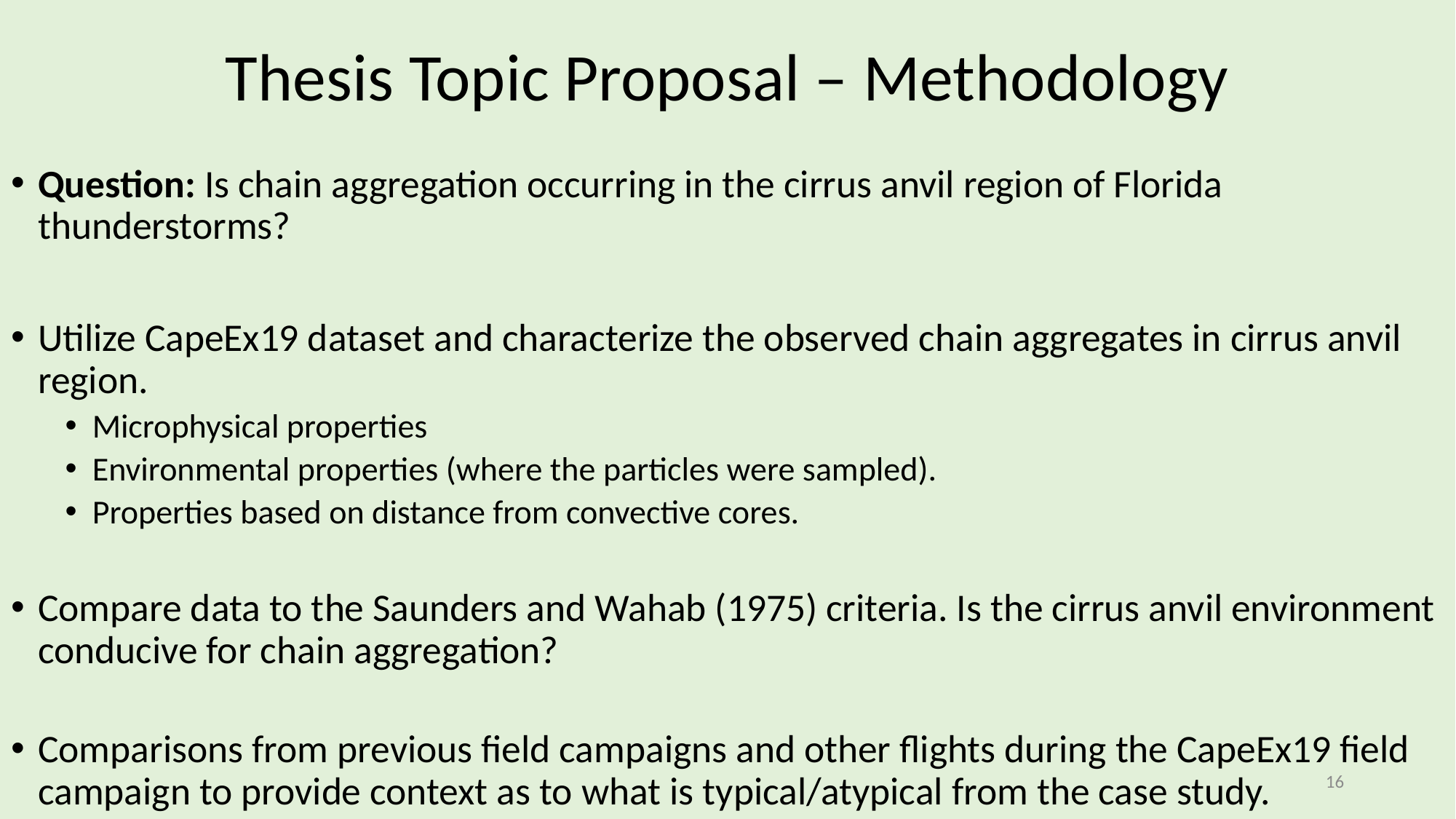

# Thesis Topic Proposal – Methodology
Question: Is chain aggregation occurring in the cirrus anvil region of Florida thunderstorms?

Utilize CapeEx19 dataset and characterize the observed chain aggregates in cirrus anvil region.
Microphysical properties
Environmental properties (where the particles were sampled).
Properties based on distance from convective cores.

Compare data to the Saunders and Wahab (1975) criteria. Is the cirrus anvil environment conducive for chain aggregation?

Comparisons from previous field campaigns and other flights during the CapeEx19 field campaign to provide context as to what is typical/atypical from the case study.

16